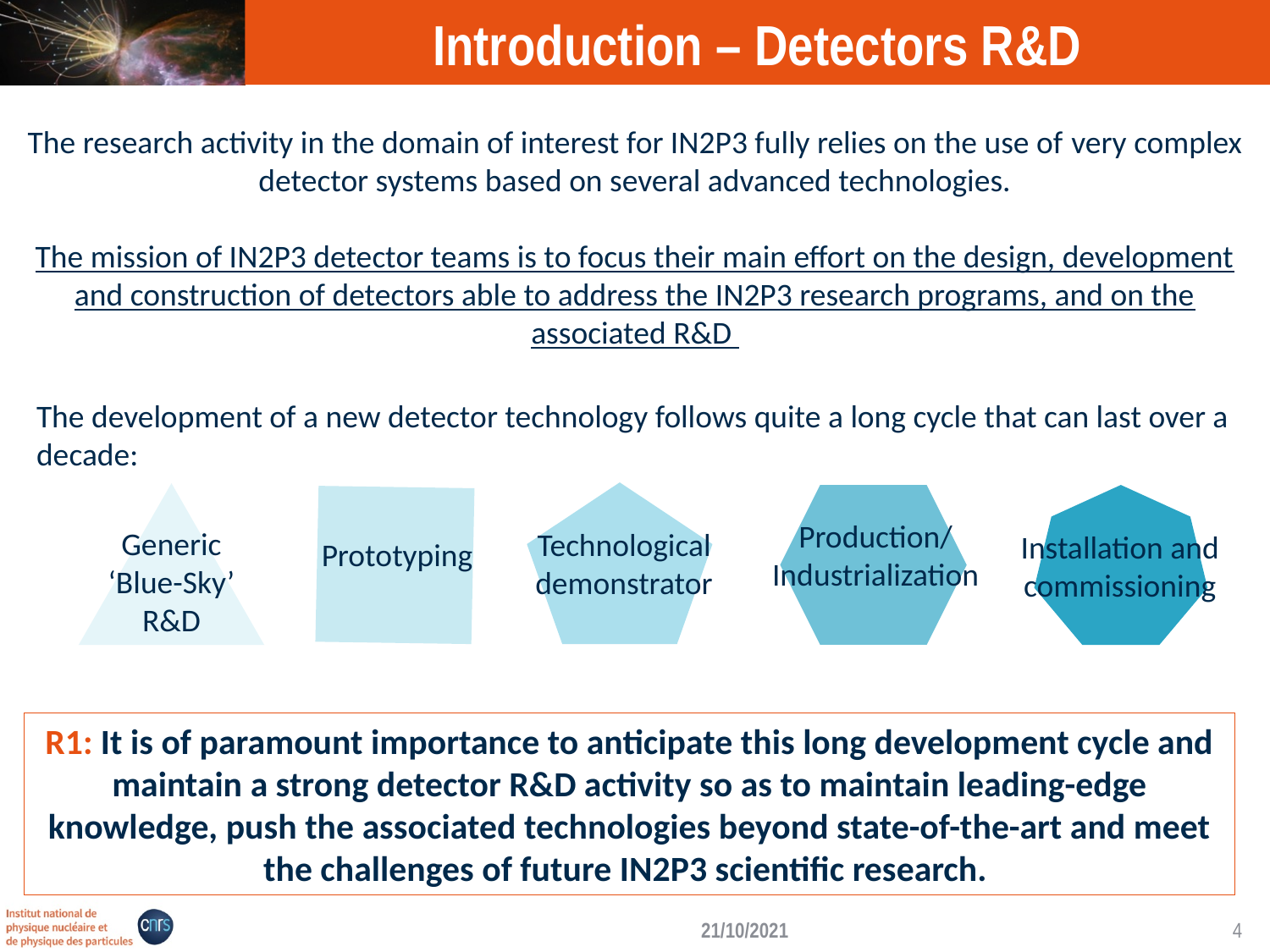

# Introduction – Detectors R&D
The research activity in the domain of interest for IN2P3 fully relies on the use of very complex detector systems based on several advanced technologies.

The mission of IN2P3 detector teams is to focus their main effort on the design, development and construction of detectors able to address the IN2P3 research programs, and on the associated R&D
The development of a new detector technology follows quite a long cycle that can last over a decade:

Production/
Industrialization
Generic ‘Blue-Sky’ R&D
Technological demonstrator
Installation and commissioning
Prototyping
R1: It is of paramount importance to anticipate this long development cycle and maintain a strong detector R&D activity so as to maintain leading-edge knowledge, push the associated technologies beyond state-of-the-art and meet the challenges of future IN2P3 scientific research.
21/10/2021
4